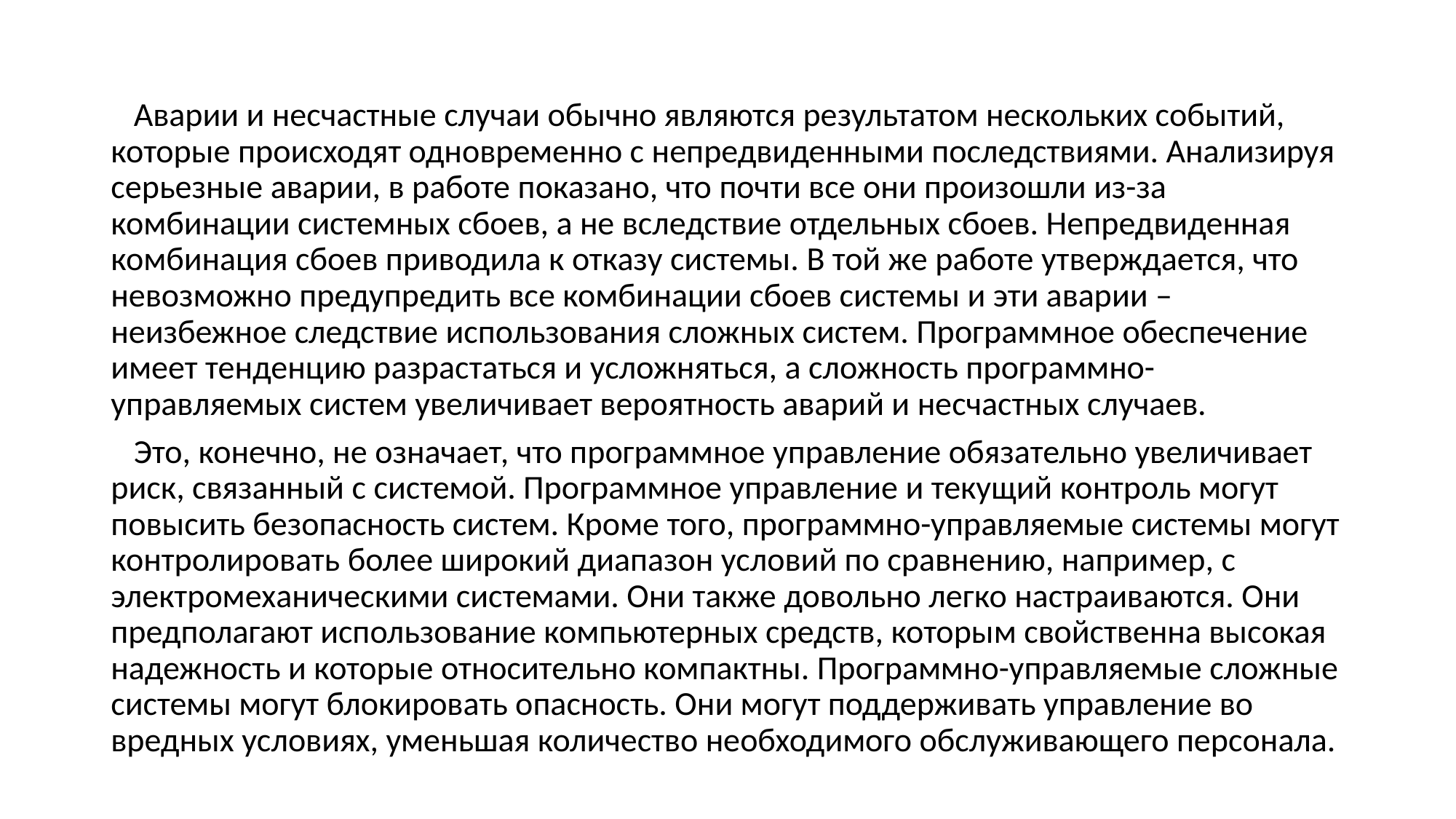

Аварии и несчастные случаи обычно являются результатом нескольких событий, которые происходят одновременно с непредвиденными последствиями. Анализируя серьезные аварии, в работе показано, что почти все они произошли из-за комбинации системных сбоев, а не вследствие отдельных сбоев. Непредвиденная комбинация сбоев приводила к отказу системы. В той же работе утверждается, что невозможно предупредить все комбинации сбоев системы и эти аварии – неизбежное следствие использования сложных систем. Программное обеспечение имеет тенденцию разрастаться и усложняться, а сложность программно-управляемых систем увеличивает вероятность аварий и несчастных случаев.
   Это, конечно, не означает, что программное управление обязательно увеличивает риск, связанный с системой. Программное управление и текущий контроль могут повысить безопасность систем. Кроме того, программно-управляемые системы могут контролировать более широкий диапазон условий по сравнению, например, с электромеханическими системами. Они также довольно легко настраиваются. Они предполагают использование компьютерных средств, которым свойственна высокая надежность и которые относительно компактны. Программно-управляемые сложные системы могут блокировать опасность. Они могут поддерживать управление во вредных условиях, уменьшая количество необходимого обслуживающего персонала.